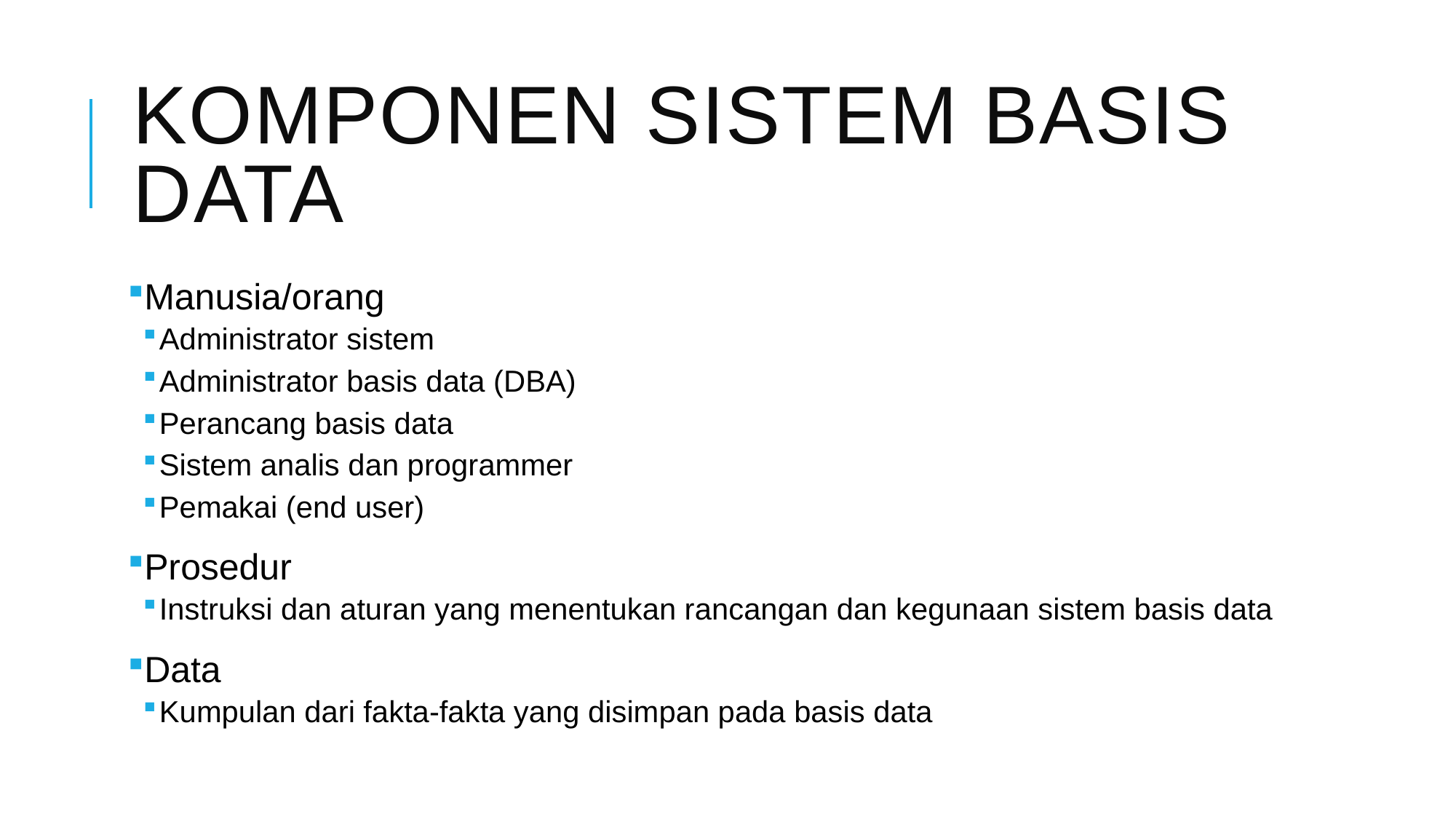

# Komponen Sistem Basis Data
Manusia/orang
Administrator sistem
Administrator basis data (DBA)
Perancang basis data
Sistem analis dan programmer
Pemakai (end user)
Prosedur
Instruksi dan aturan yang menentukan rancangan dan kegunaan sistem basis data
Data
Kumpulan dari fakta-fakta yang disimpan pada basis data